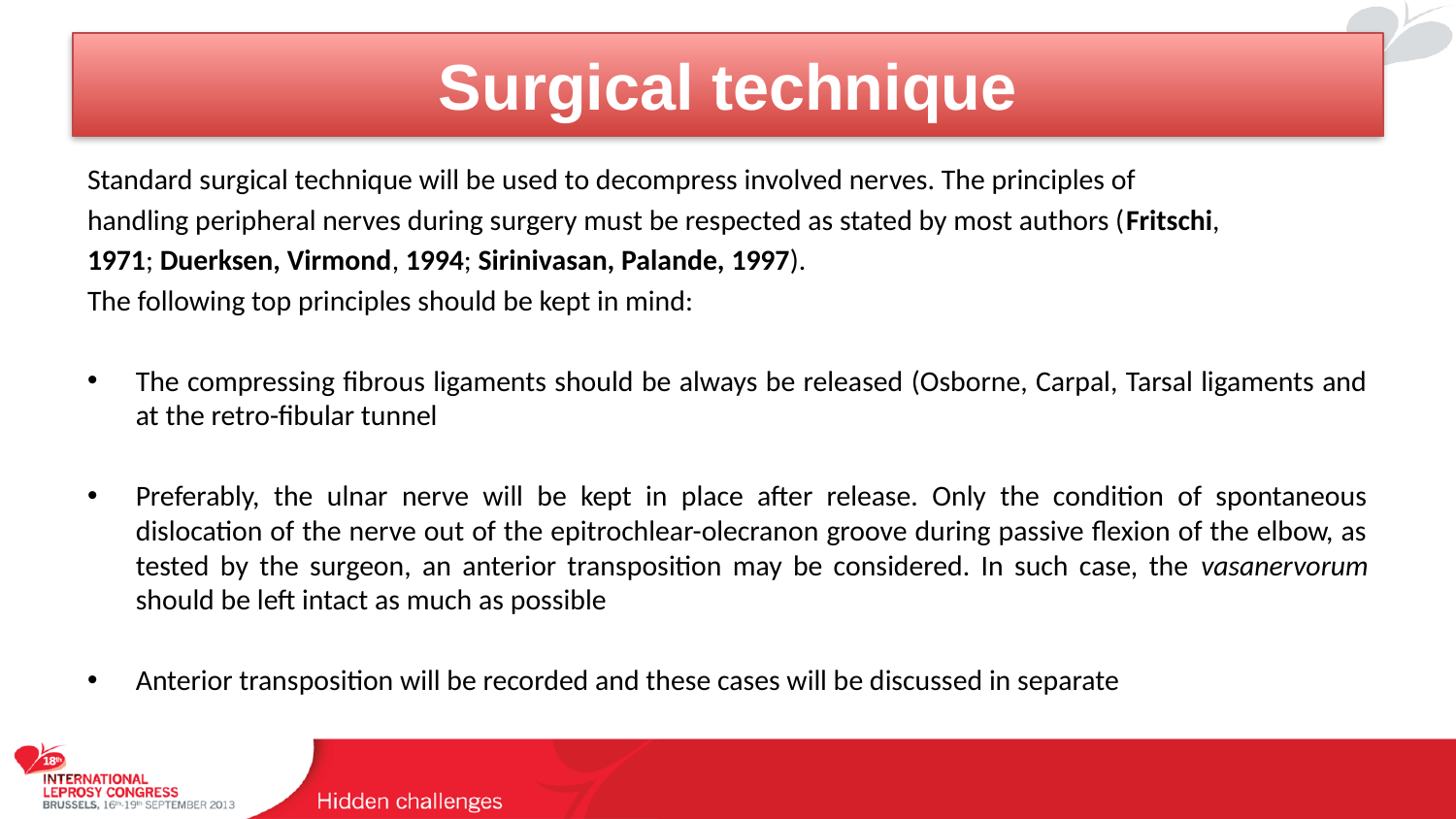

# Surgical technique
Standard surgical technique will be used to decompress involved nerves. The principles of
handling peripheral nerves during surgery must be respected as stated by most authors (Fritschi,
1971; Duerksen, Virmond, 1994; Sirinivasan, Palande, 1997).
The following top principles should be kept in mind:

The compressing fibrous ligaments should be always be released (Osborne, Carpal, Tarsal ligaments and at the retro-fibular tunnel

Preferably, the ulnar nerve will be kept in place after release. Only the condition of spontaneous dislocation of the nerve out of the epitrochlear-olecranon groove during passive flexion of the elbow, as tested by the surgeon, an anterior transposition may be considered. In such case, the vasanervorum should be left intact as much as possible

Anterior transposition will be recorded and these cases will be discussed in separate